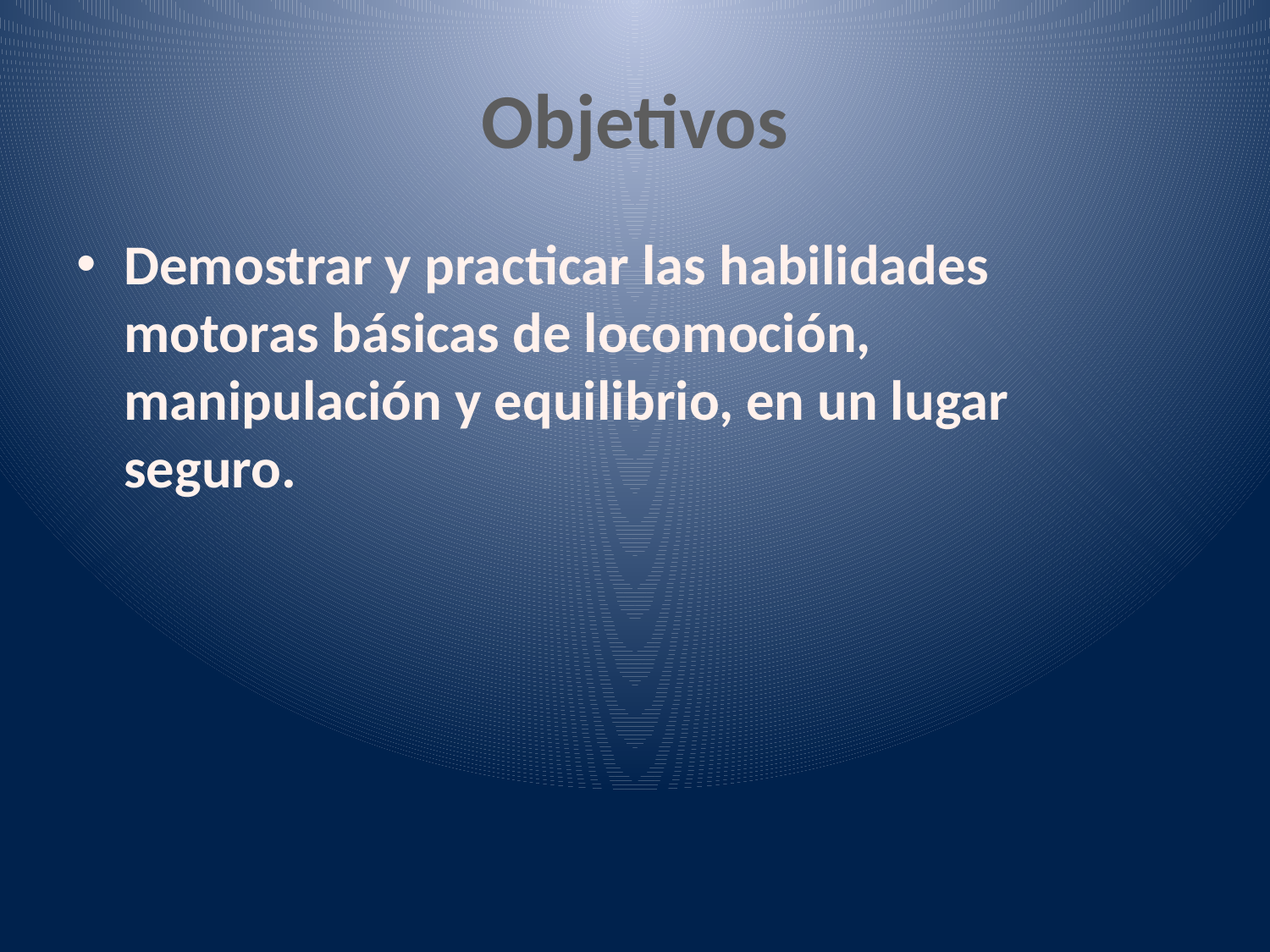

# Objetivos
Demostrar y practicar las habilidades motoras básicas de locomoción, manipulación y equilibrio, en un lugar seguro.